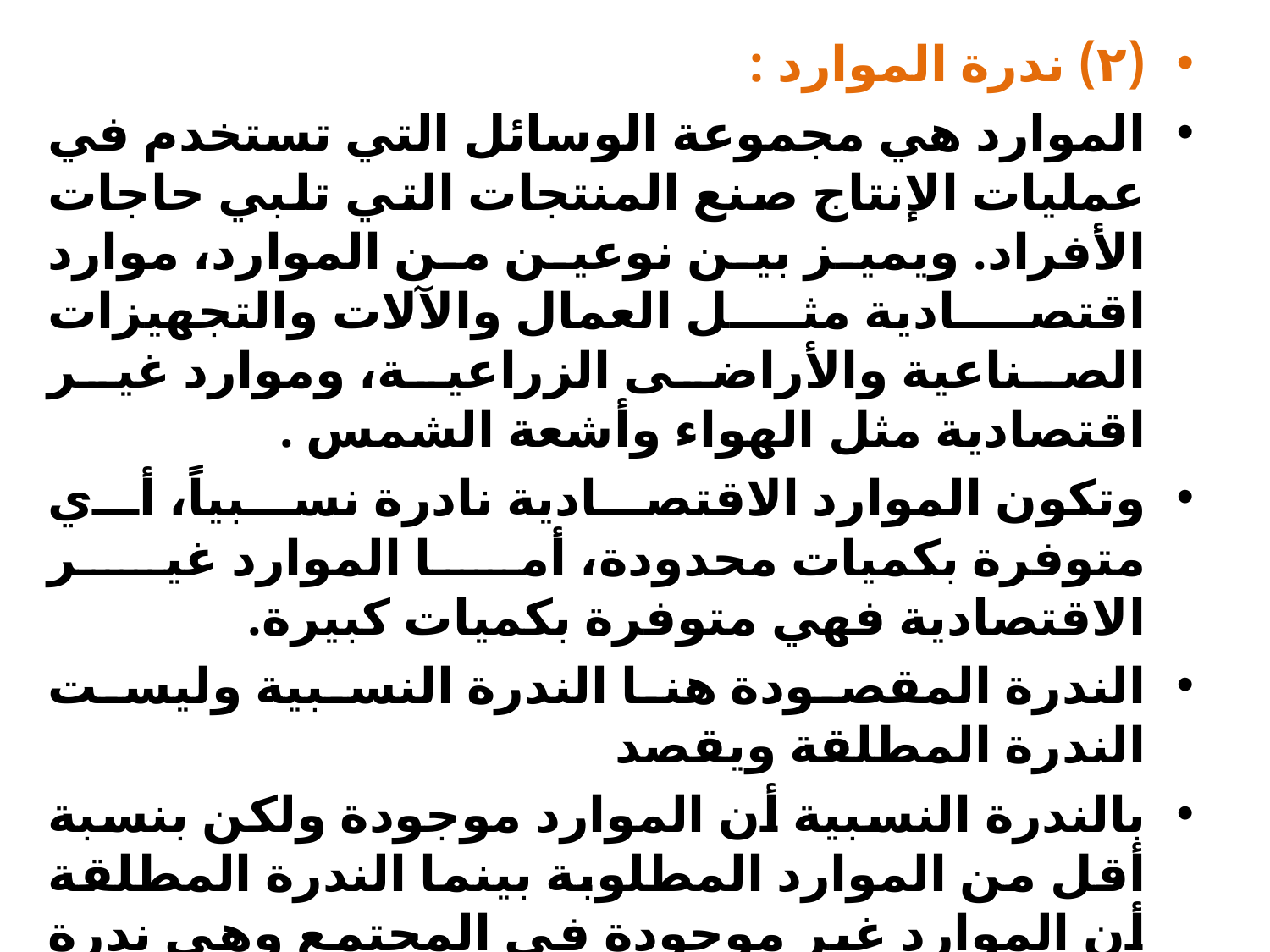

(۲) ندرة الموارد :
الموارد هي مجموعة الوسائل التي تستخدم في عمليات الإنتاج صنع المنتجات التي تلبي حاجات الأفراد. ويميز بين نوعين من الموارد، موارد اقتصادية مثل العمال والآلات والتجهيزات الصناعية والأراضى الزراعية، وموارد غير اقتصادية مثل الهواء وأشعة الشمس .
وتكون الموارد الاقتصادية نادرة نسبياً، أي متوفرة بكميات محدودة، أما الموارد غير الاقتصادية فهي متوفرة بكميات كبيرة.
الندرة المقصودة هنا الندرة النسبية وليست الندرة المطلقة ويقصد
بالندرة النسبية أن الموارد موجودة ولكن بنسبة أقل من الموارد المطلوبة بينما الندرة المطلقة أن الموارد غير موجودة في المجتمع وهى ندرة لا يهتم بها الاقتصاد. وتقسم الموارد الاقتصادية إلى أربعة أنواع، نطلق عليها اسم عوامل الإنتاج أو عناصر الإنتاج وهي: